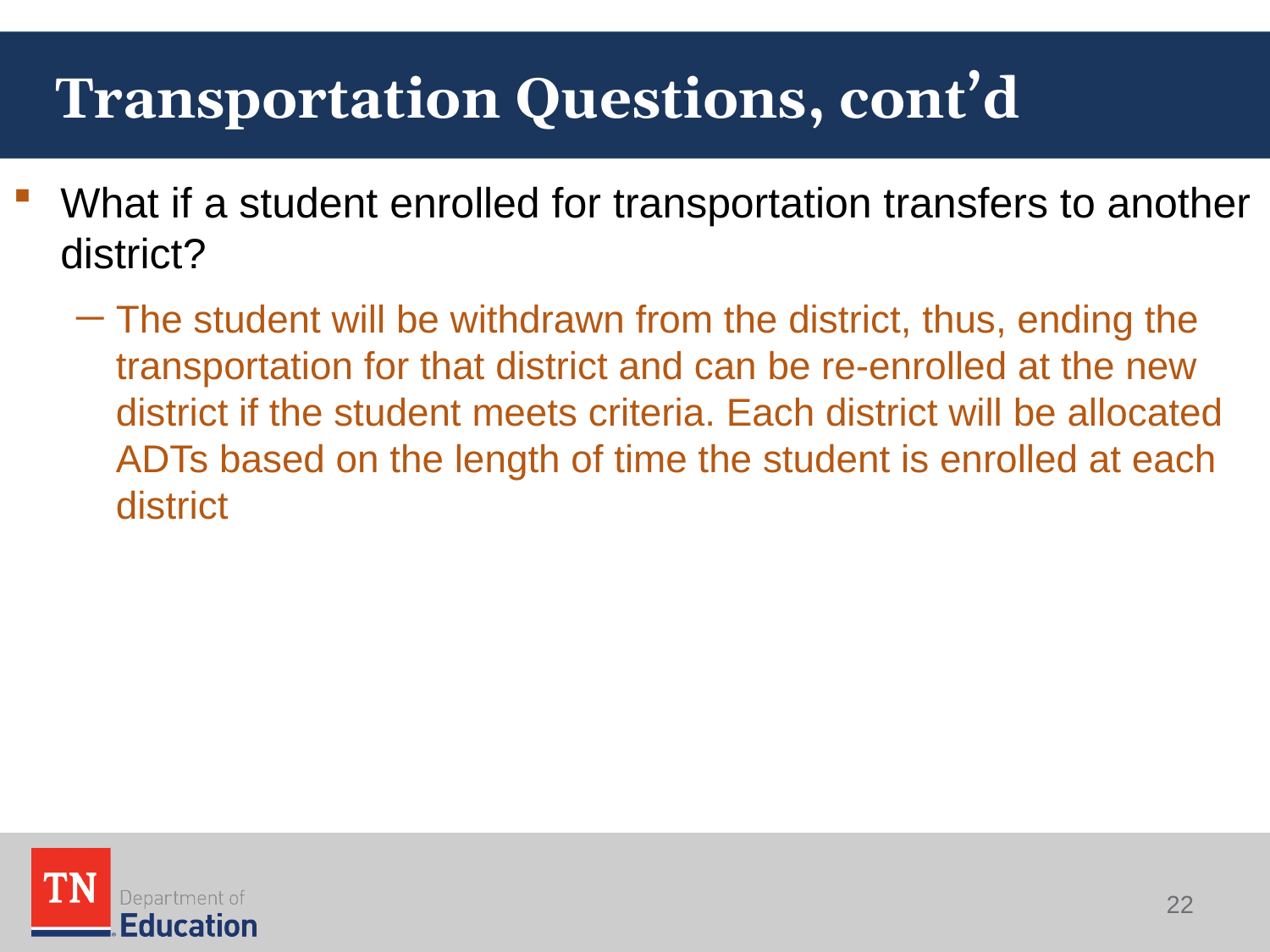

# Transportation Questions, cont’d
What if a student enrolled for transportation transfers to another district?

The student will be withdrawn from the district, thus, ending the transportation for that district and can be re-enrolled at the new district if the student meets criteria. Each district will be allocated ADTs based on the length of time the student is enrolled at each district
22